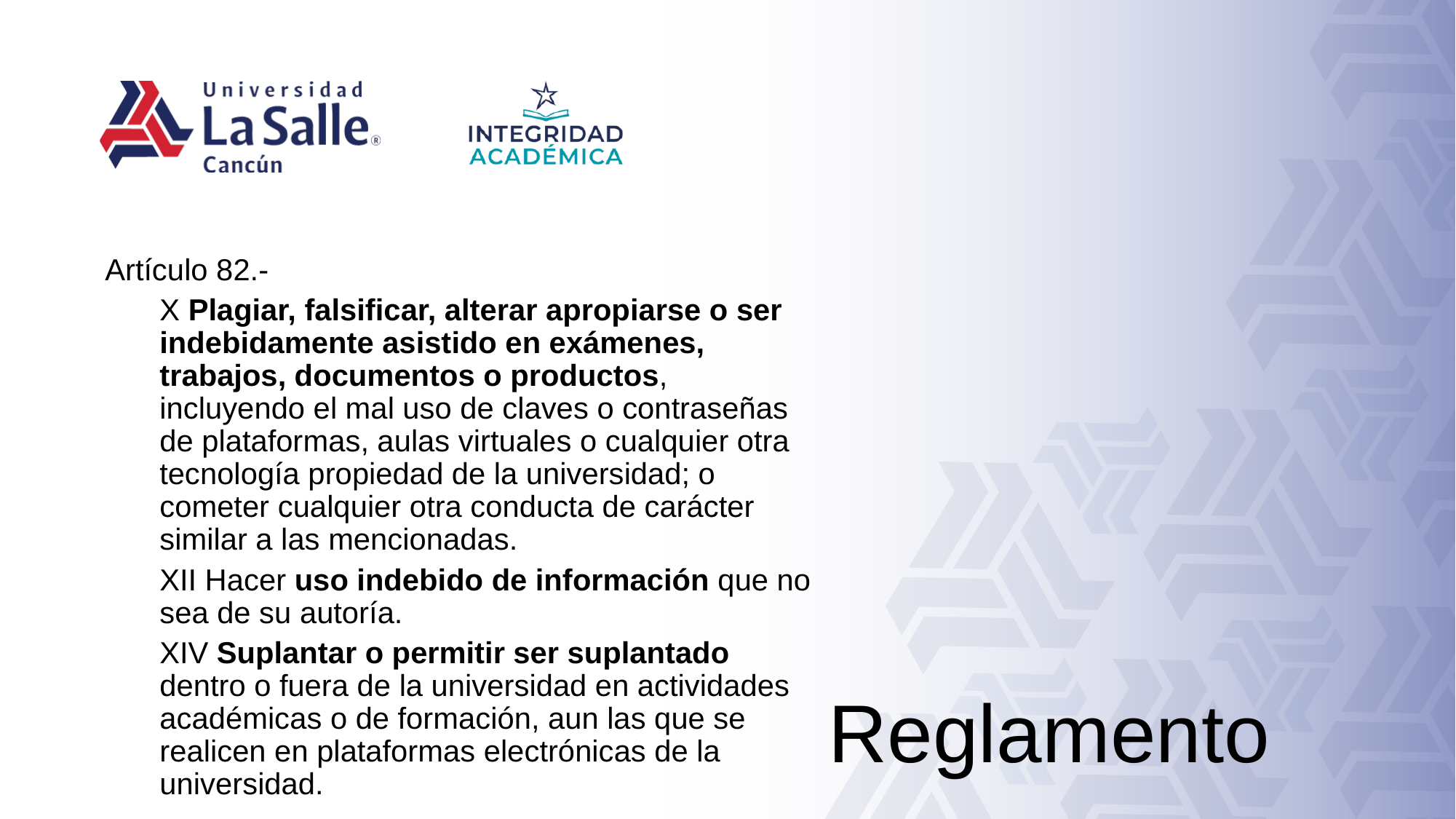

Artículo 82.-
X Plagiar, falsificar, alterar apropiarse o ser indebidamente asistido en exámenes, trabajos, documentos o productos, incluyendo el mal uso de claves o contraseñas de plataformas, aulas virtuales o cualquier otra tecnología propiedad de la universidad; o cometer cualquier otra conducta de carácter similar a las mencionadas.
XII Hacer uso indebido de información que no sea de su autoría.
XIV Suplantar o permitir ser suplantado dentro o fuera de la universidad en actividades académicas o de formación, aun las que se realicen en plataformas electrónicas de la universidad.

Reglamento